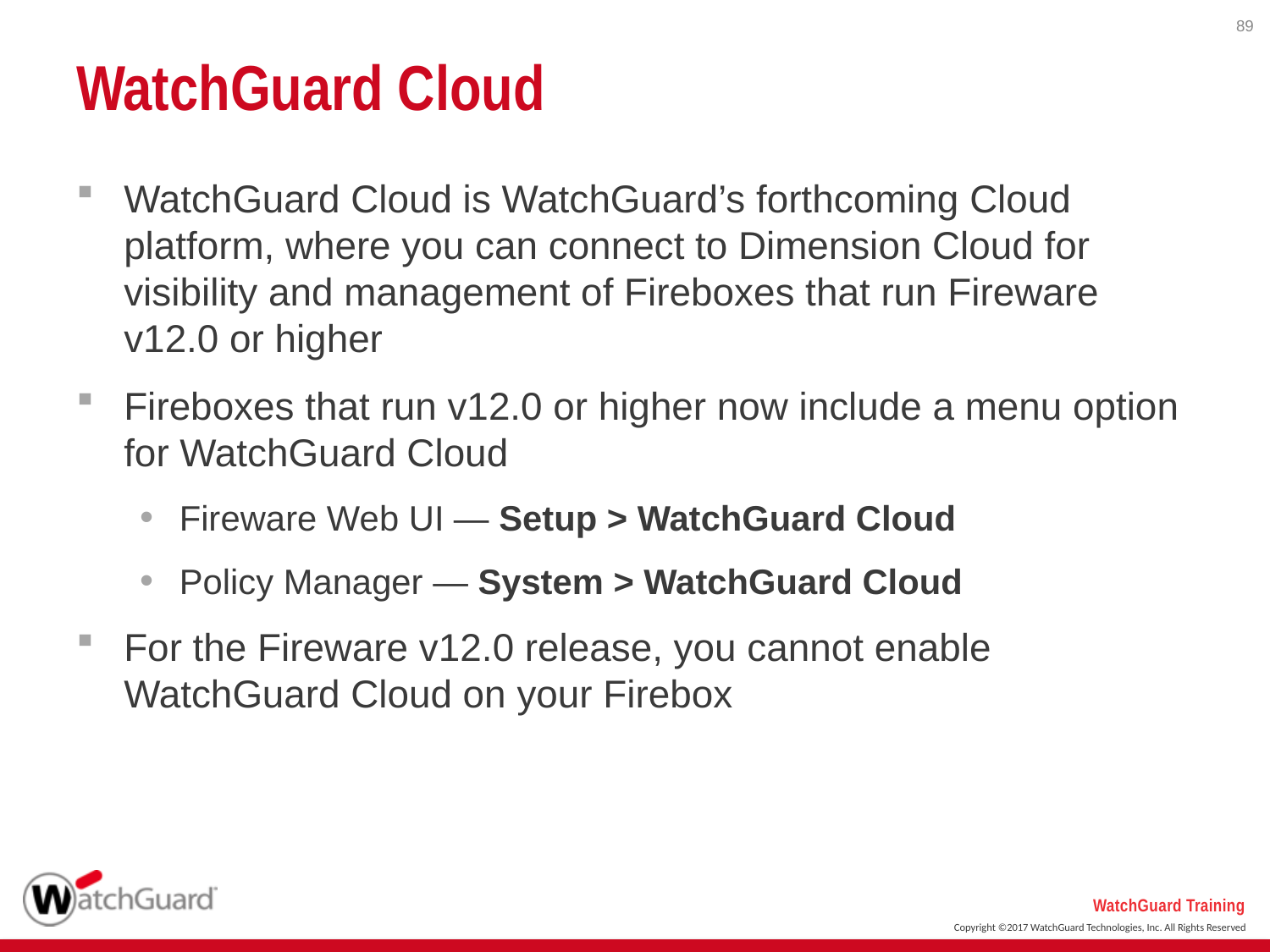

89
# WatchGuard Cloud
WatchGuard Cloud is WatchGuard’s forthcoming Cloud platform, where you can connect to Dimension Cloud for visibility and management of Fireboxes that run Fireware v12.0 or higher
Fireboxes that run v12.0 or higher now include a menu option for WatchGuard Cloud
Fireware Web UI — Setup > WatchGuard Cloud
Policy Manager — System > WatchGuard Cloud
For the Fireware v12.0 release, you cannot enable WatchGuard Cloud on your Firebox